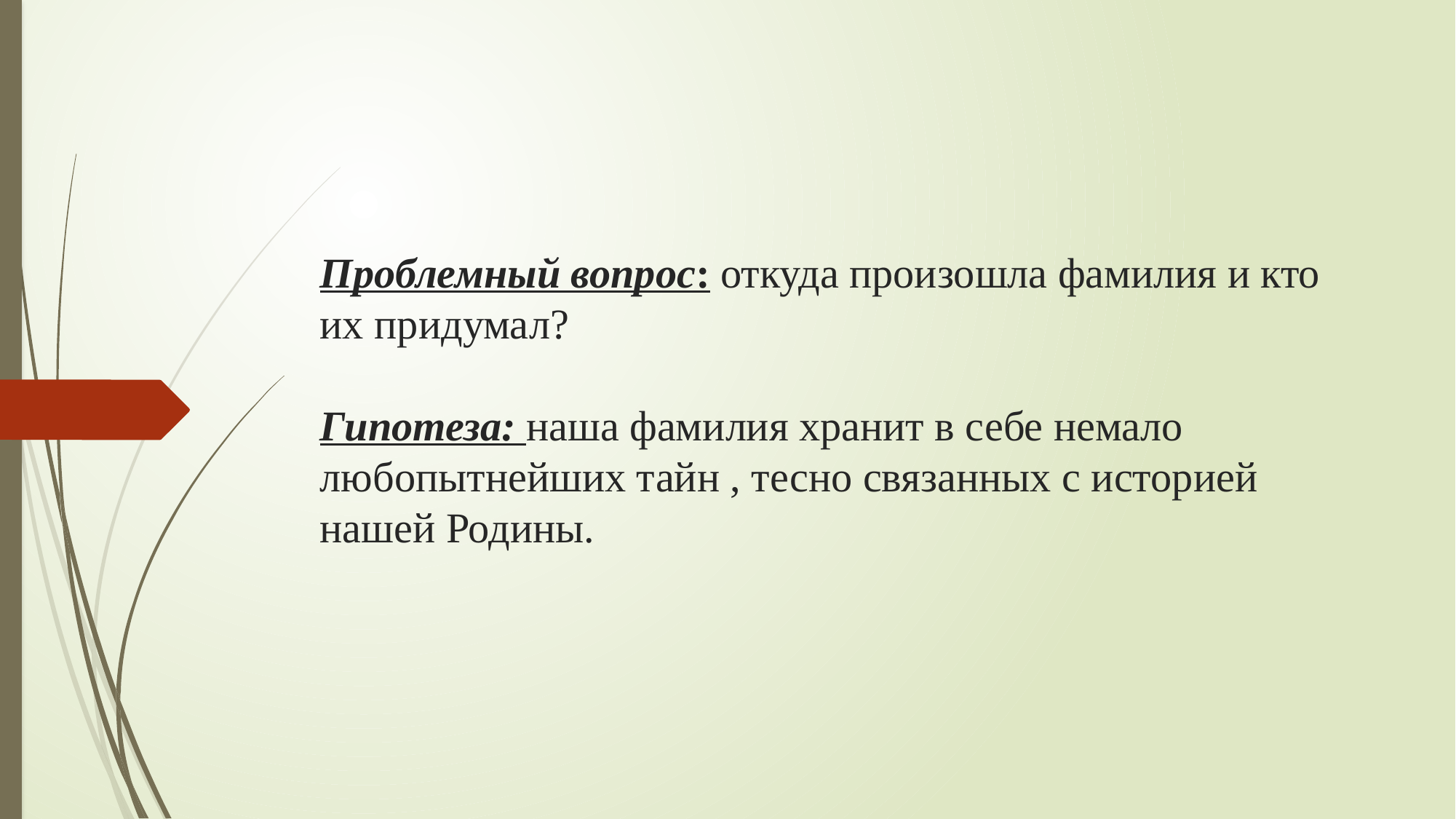

# Проблемный вопрос: откуда произошла фамилия и кто их придумал? Гипотеза: наша фамилия хранит в себе немало любопытнейших тайн , тесно связанных с историей нашей Родины.